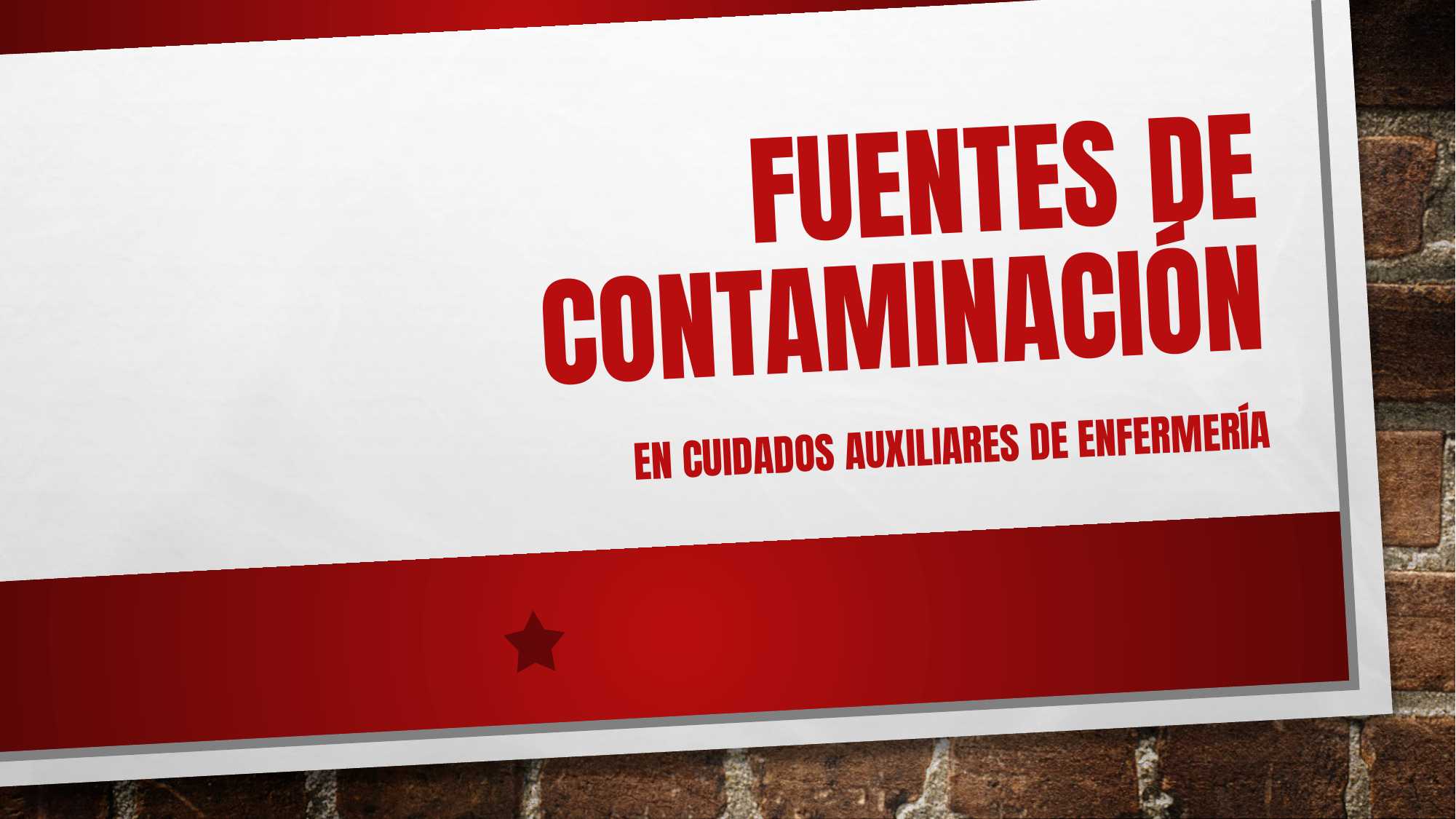

# FUENTES DE CONTAMINACIÓN
EN CUIDADOS AUXILIARES DE ENFERMERÍA